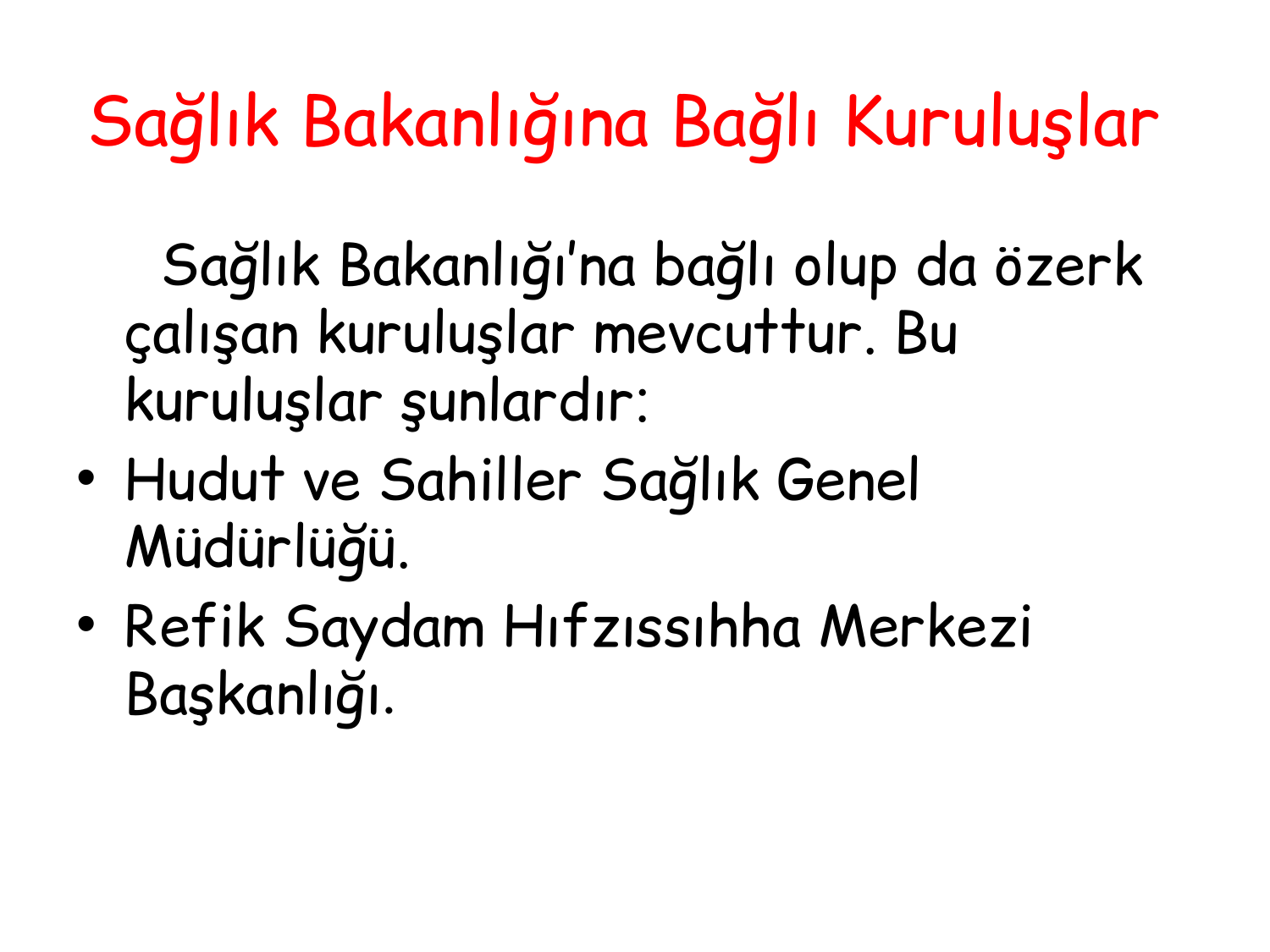

# Sağlık Bakanlığına Bağlı Kuruluşlar
     Sağlık Bakanlığı’na bağlı olup da özerk çalışan kuruluşlar mevcuttur. Bu kuruluşlar şunlardır:
Hudut ve Sahiller Sağlık Genel Müdürlüğü.
Refik Saydam Hıfzıssıhha Merkezi Başkanlığı.